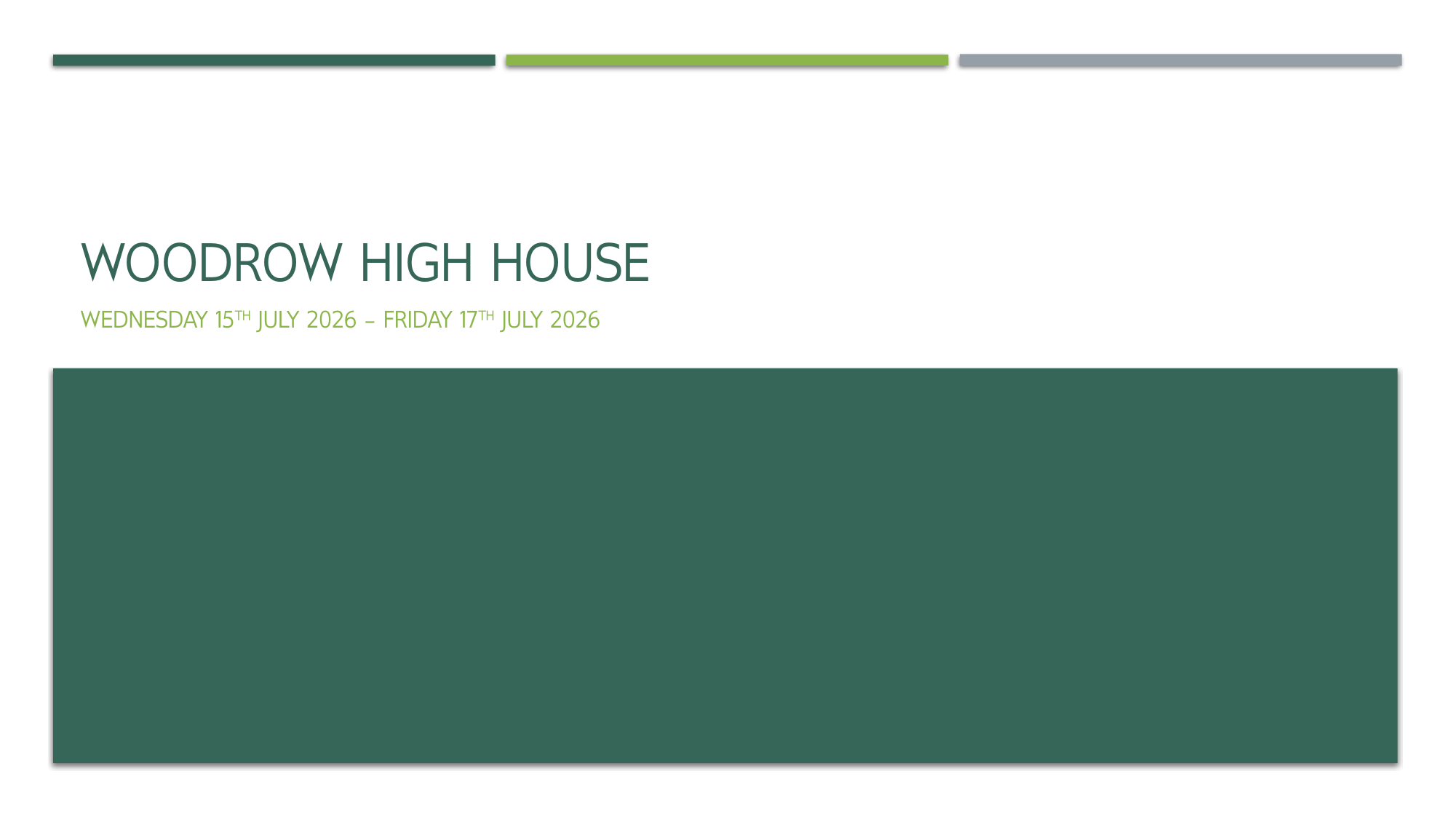

# Woodrow High House
Wednesday 15th July 2026 – Friday 17th July 2026